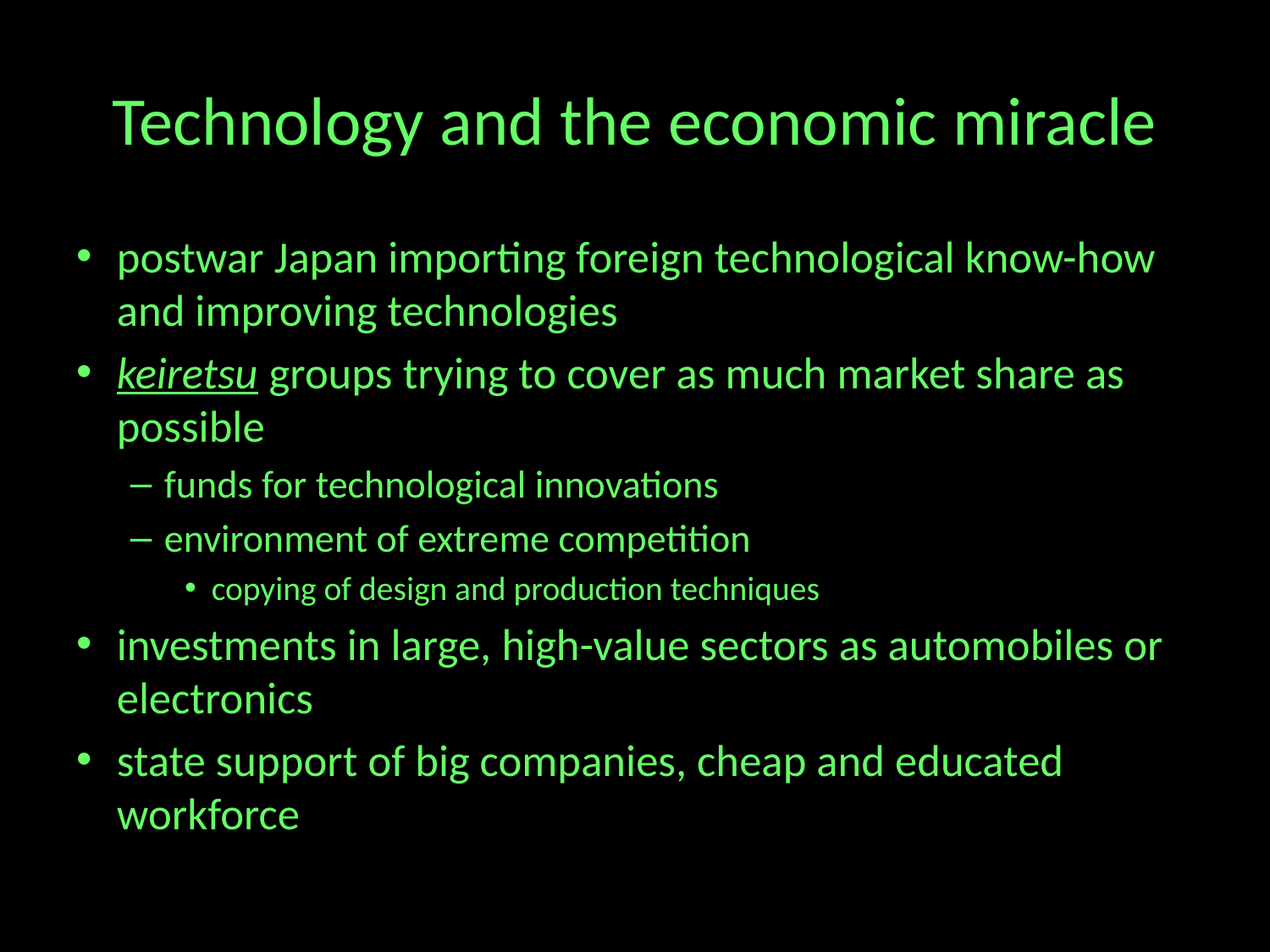

# Technology and the economic miracle
postwar Japan importing foreign technological know-how and improving technologies
keiretsu groups trying to cover as much market share as possible
funds for technological innovations
environment of extreme competition
copying of design and production techniques
investments in large, high-value sectors as automobiles or electronics
state support of big companies, cheap and educated workforce